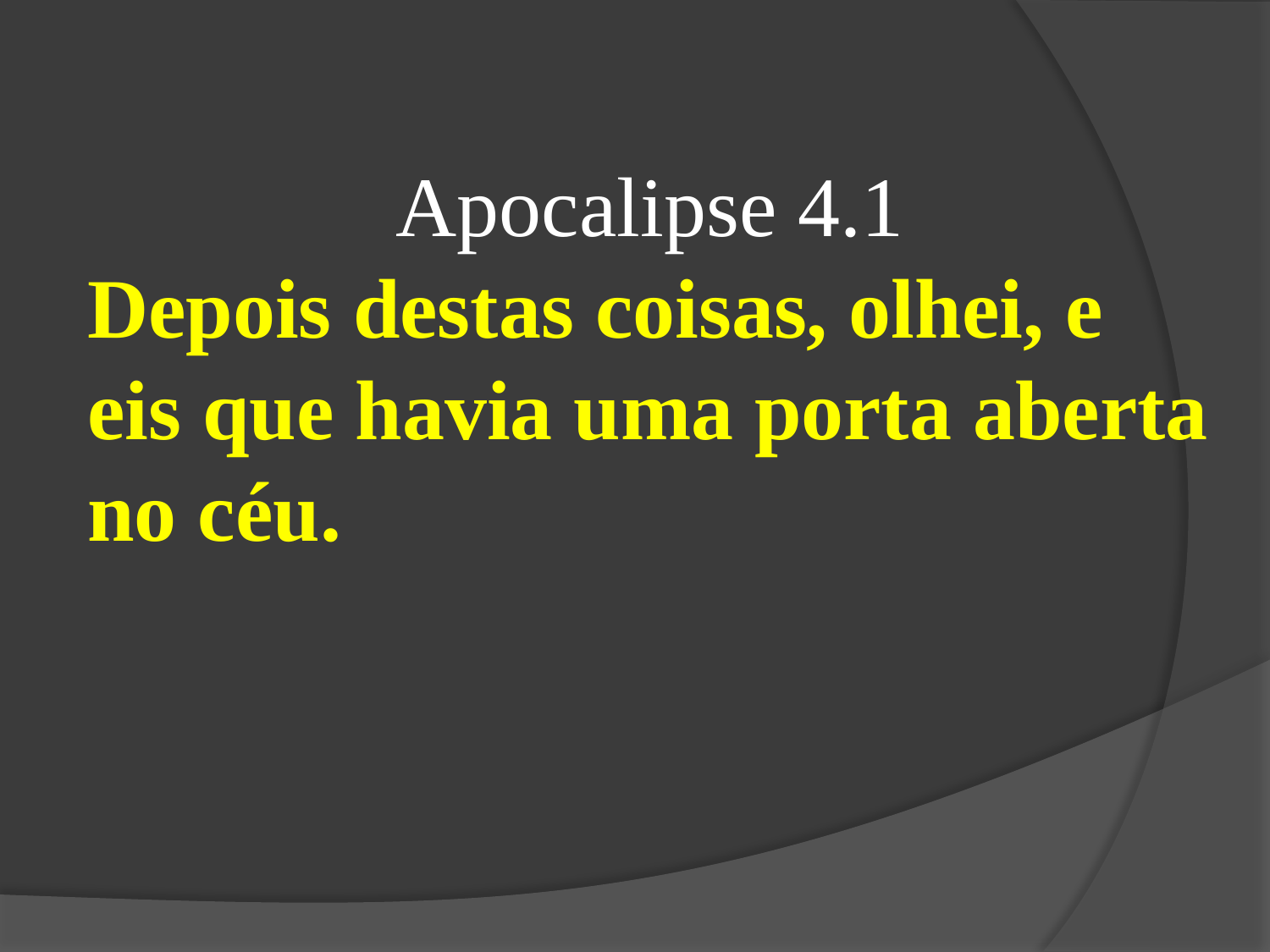

Apocalipse 4.1
Depois destas coisas, olhei, e eis que havia uma porta aberta no céu.